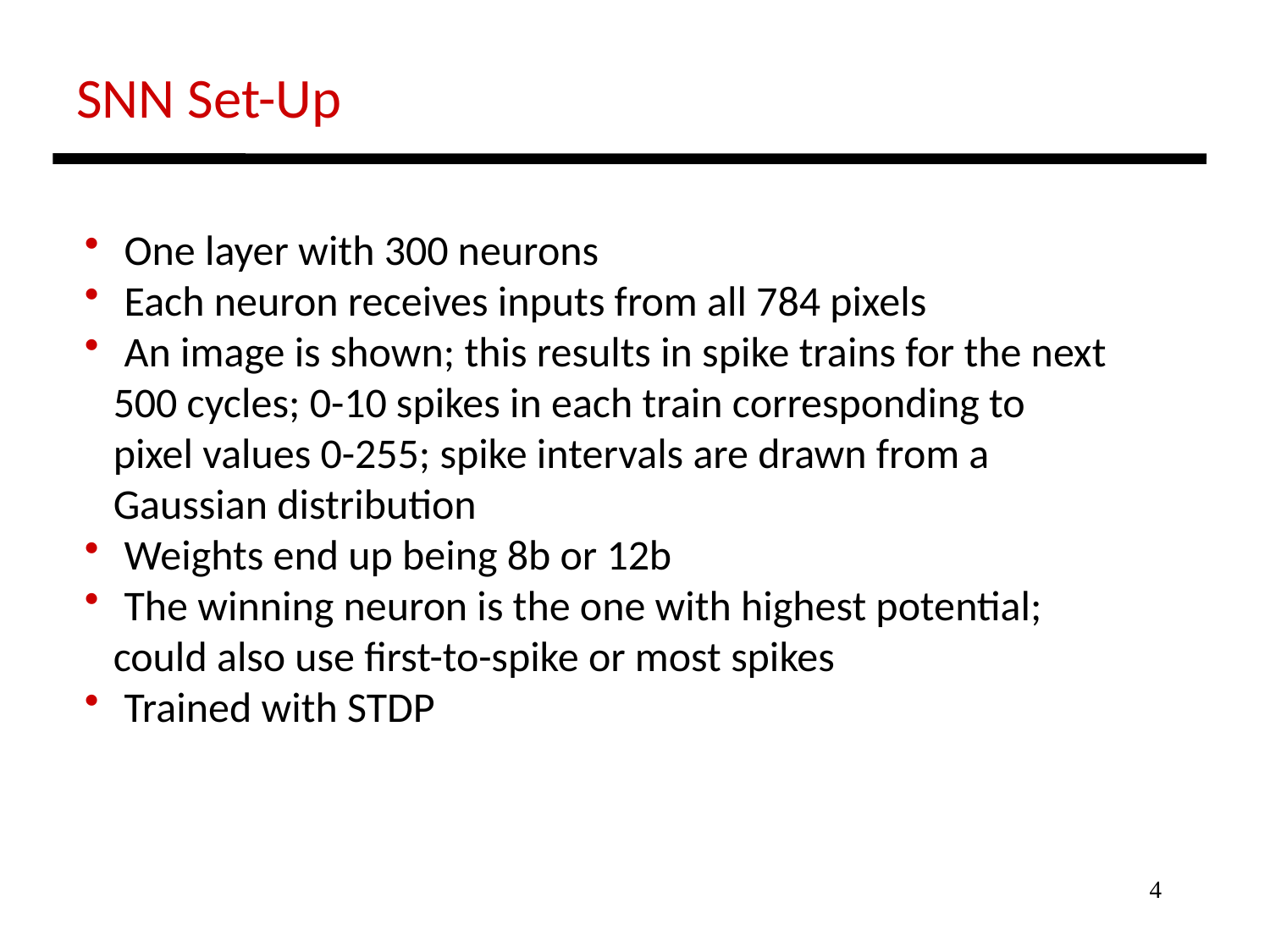

SNN Set-Up

 One layer with 300 neurons
 Each neuron receives inputs from all 784 pixels
 An image is shown; this results in spike trains for the next
   500 cycles; 0-10 spikes in each train corresponding to
   pixel values 0-255; spike intervals are drawn from a
   Gaussian distribution
 Weights end up being 8b or 12b
 The winning neuron is the one with highest potential;
   could also use first-to-spike or most spikes
 Trained with STDP
4